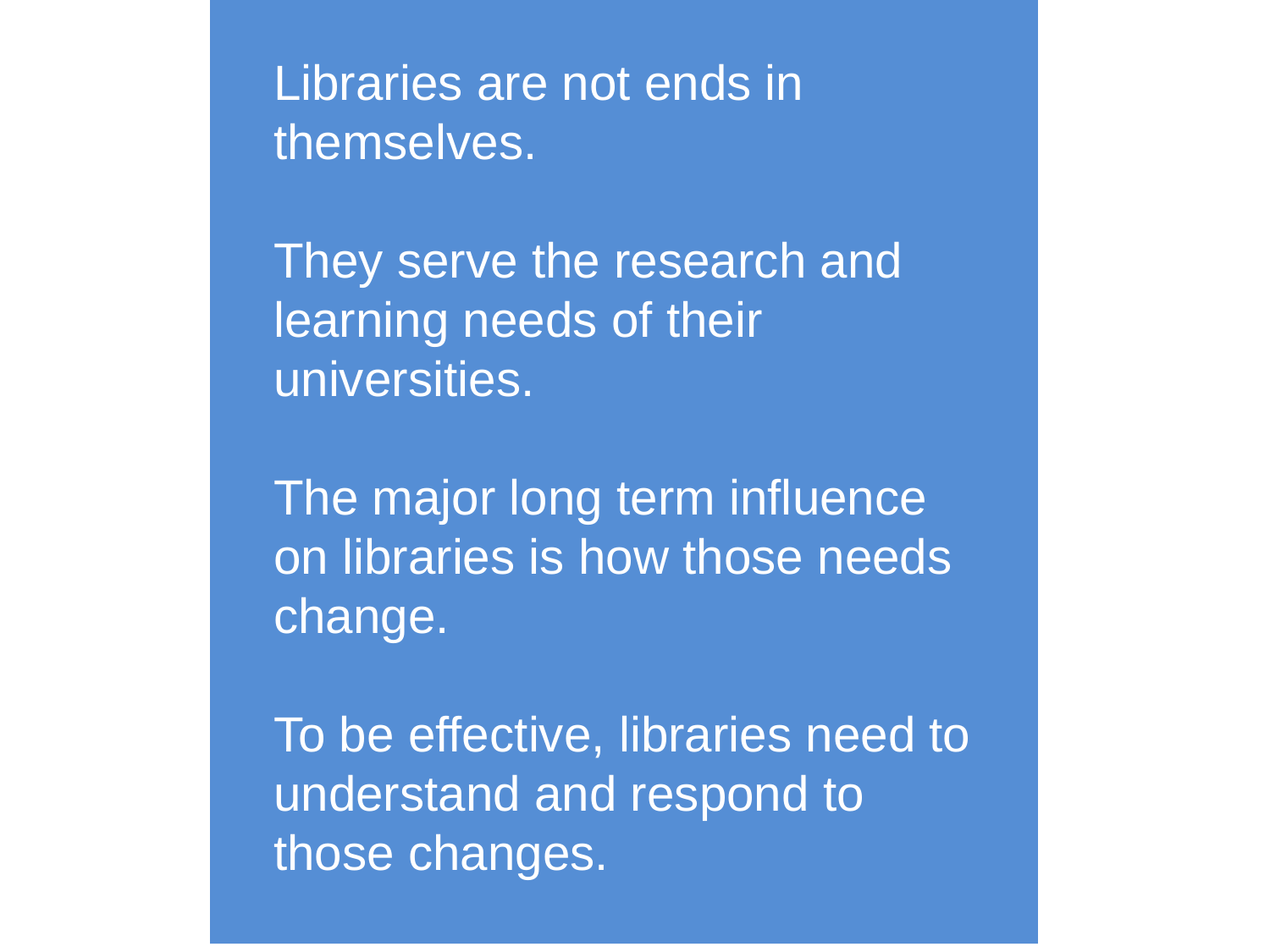

Libraries are not ends in themselves.

They serve the research and learning needs of their universities.

The major long term influence on libraries is how those needs change.

To be effective, libraries need to understand and respond to those changes.